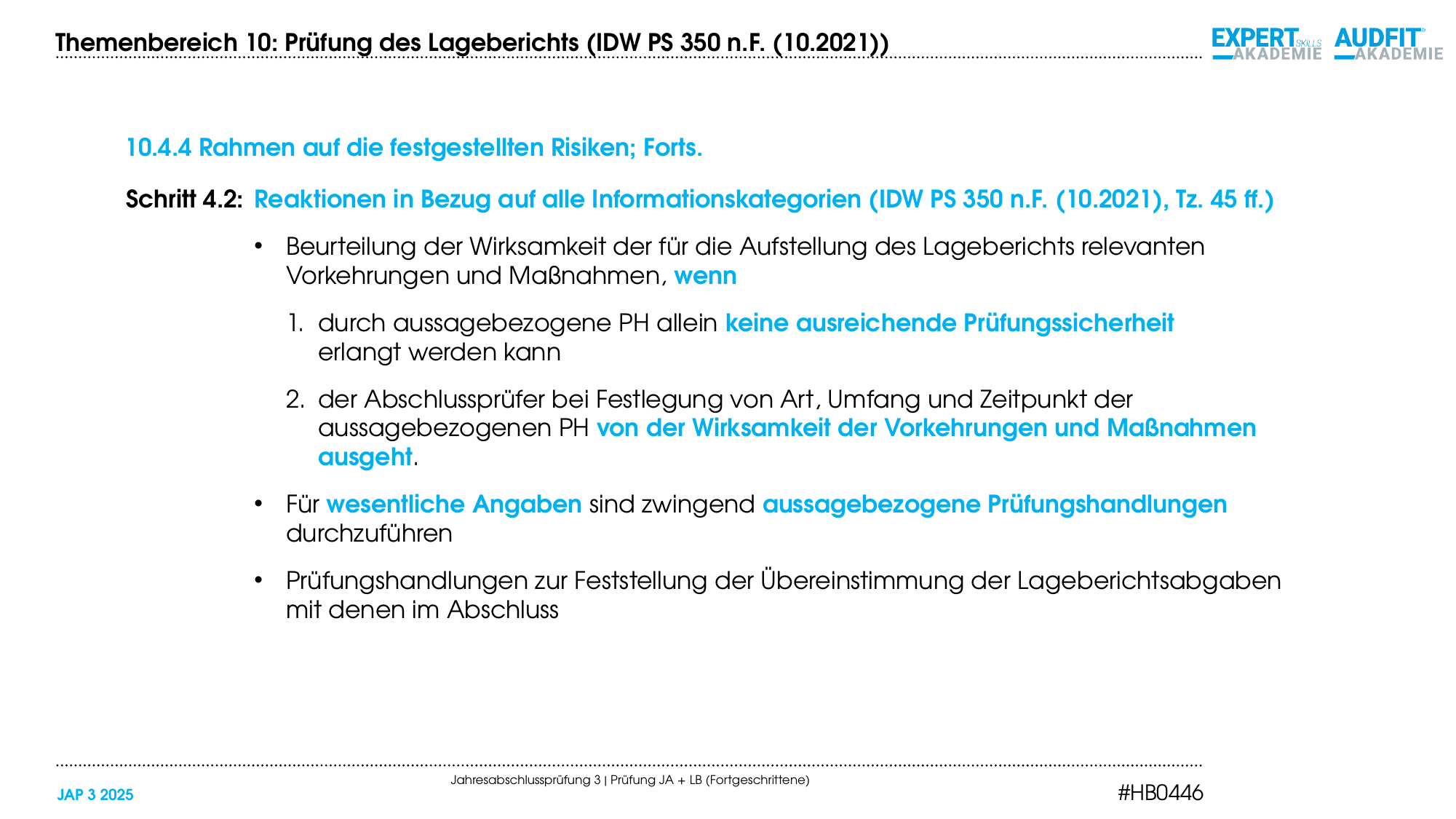

Themenbereich 10: Prüfung des Lageberichts (IDW PS 350 n.F. (10.2021))
10.4.4 Rahmen auf die festgestellten Risiken; Forts.
Schritt 4.2:	Reaktionen in Bezug auf alle Informationskategorien (IDW PS 350 n.F. (10.2021), Tz. 45 ff.)
Beurteilung der Wirksamkeit der für die Aufstellung des Lageberichts relevanten
Vorkehrungen und Maßnahmen, wenn
durch aussagebezogene PH allein keine ausreichende Prüfungssicherheit
erlangt werden kann
der Abschlussprüfer bei Festlegung von Art, Umfang und Zeitpunkt der
aussagebezogenen PH von der Wirksamkeit der Vorkehrungen und Maßnahmen
ausgeht.
Für wesentliche Angaben sind zwingend aussagebezogene Prüfungshandlungen durchzuführen
Prüfungshandlungen zur Feststellung der Übereinstimmung der Lageberichtsabgaben
mit denen im Abschluss